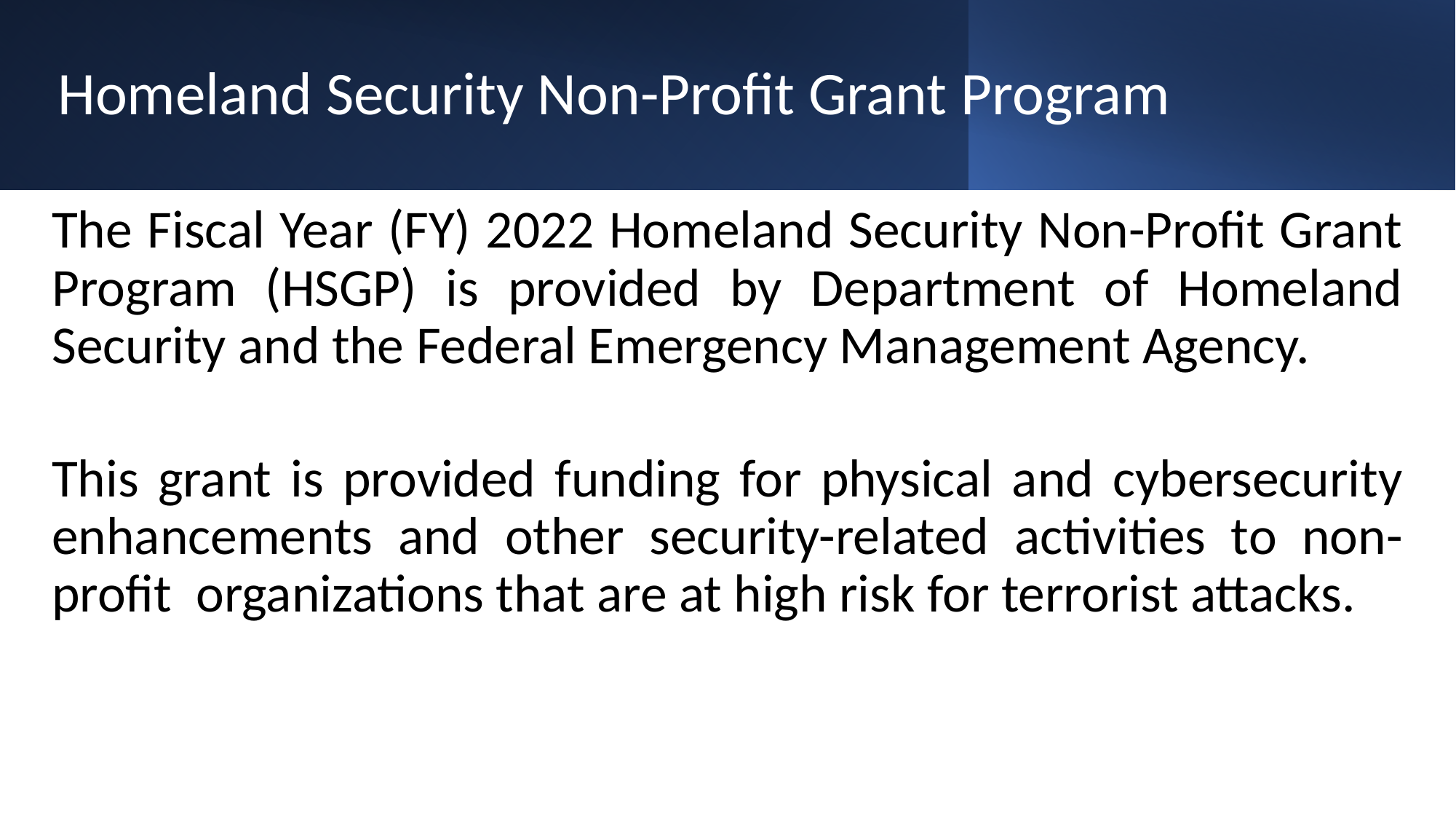

Homeland Security Non-Profit Grant Program
The Fiscal Year (FY) 2022 Homeland Security Non-Profit Grant Program (HSGP) is provided by Department of Homeland Security and the Federal Emergency Management Agency.

This grant is provided funding for physical and cybersecurity enhancements and other security-related activities to non-profit  organizations that are at high risk for terrorist attacks.